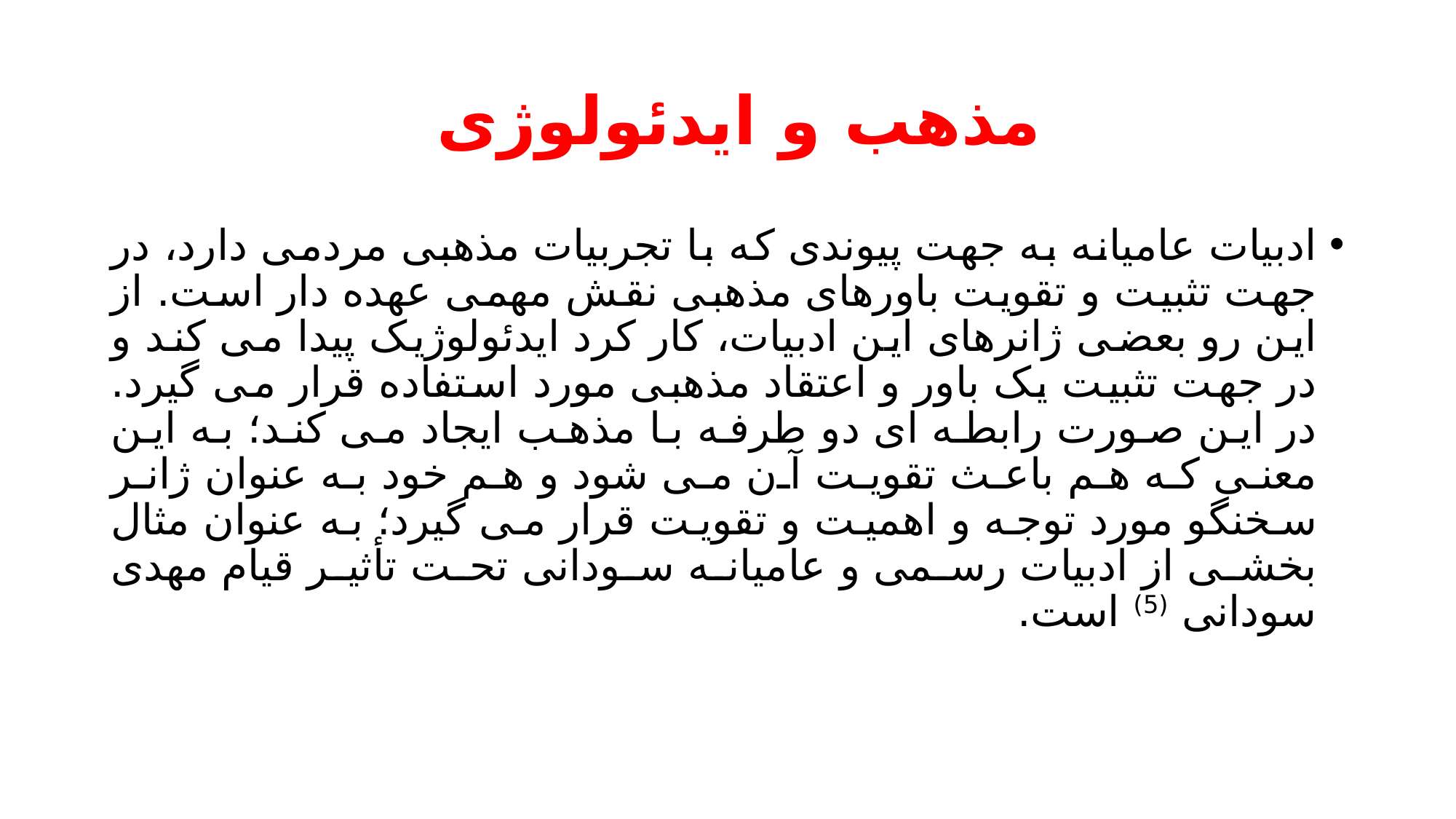

# مذهب و ایدئولوژی
ادبیات عامیانه به جهت پیوندی که با تجربیات مذهبی مردمی دارد، در جهت تثبیت و تقویت باورهای مذهبی نقش مهمی عهده دار است. از این رو بعضی ژانرهای این ادبیات، کار کرد ایدئولوژیک پیدا می کند و در جهت تثبیت یک باور و اعتقاد مذهبی مورد استفاده قرار می گیرد. در این صورت رابطه ای دو طرفه با مذهب ایجاد می کند؛ به این معنی که هم باعث تقویت آن می شود و هم خود به عنوان ژانر سخنگو مورد توجه و اهمیت و تقویت قرار می گیرد؛ به عنوان مثال بخشی از ادبیات رسمی و عامیانه سودانی تحت تأثیر قیام مهدی سودانی (5) است.